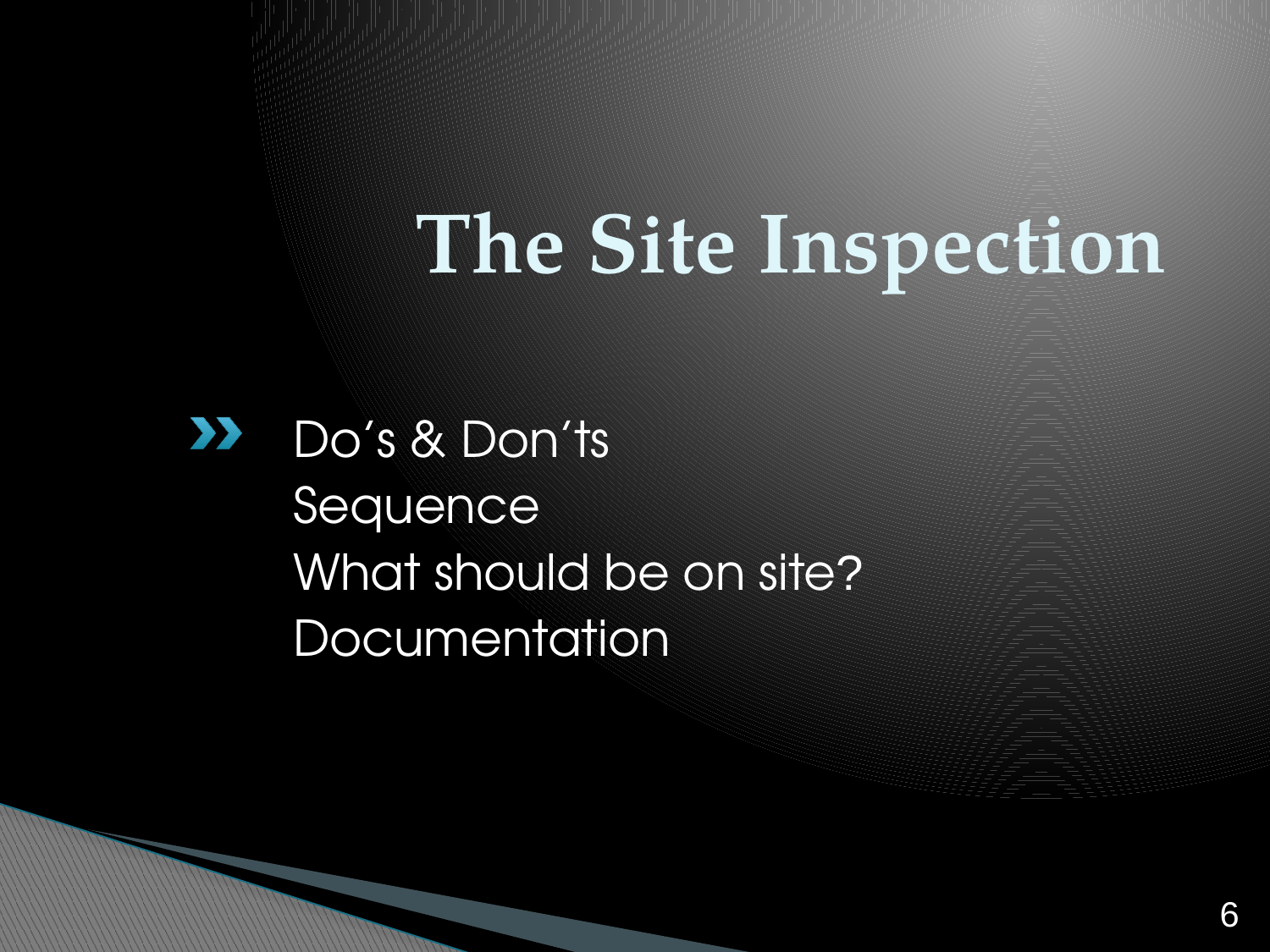

# The Site Inspection
Do’s & Don’ts
Sequence
What should be on site?
Documentation
6